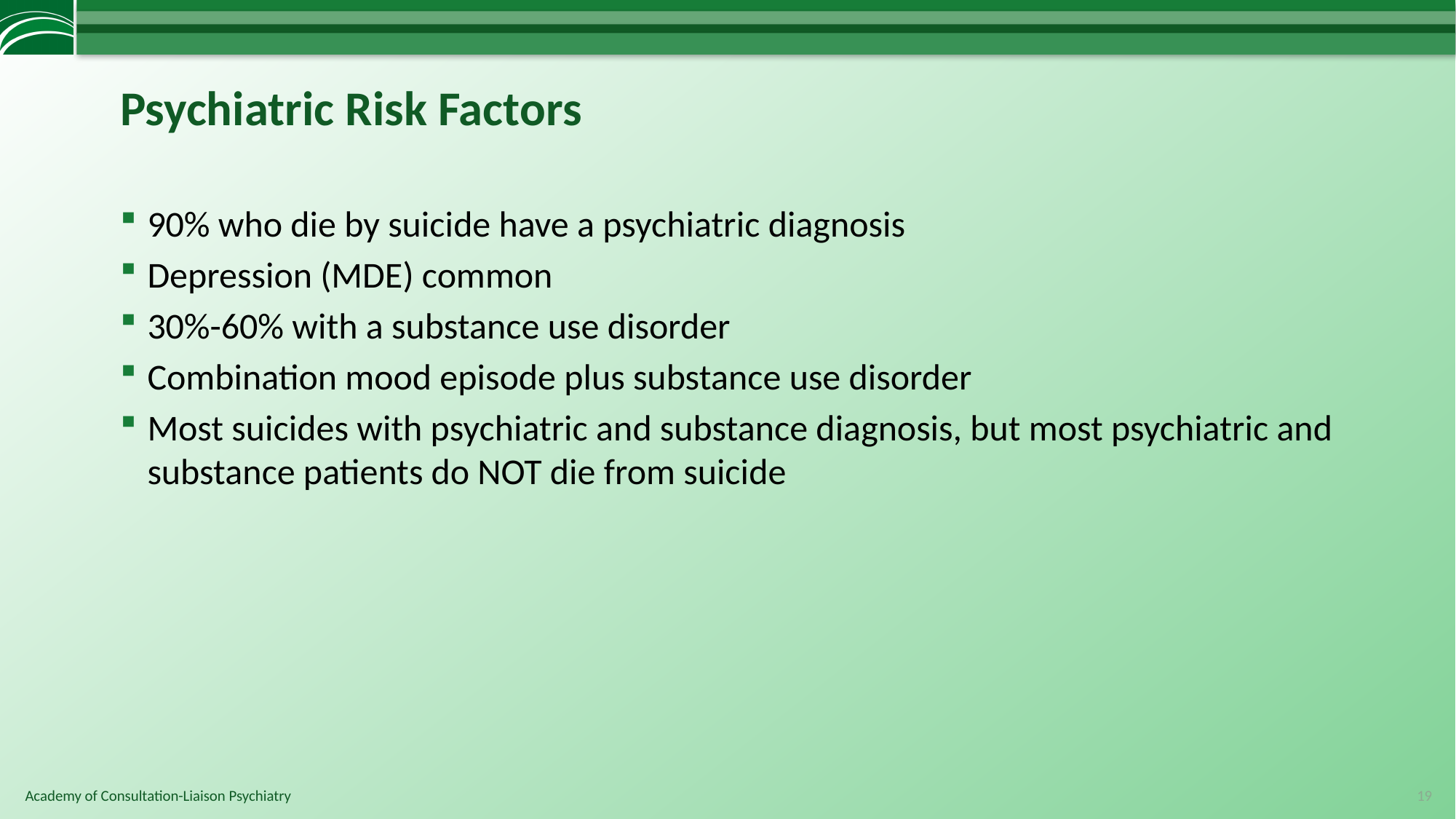

# Psychiatric Risk Factors
90% who die by suicide have a psychiatric diagnosis
Depression (MDE) common
30%-60% with a substance use disorder
Combination mood episode plus substance use disorder
Most suicides with psychiatric and substance diagnosis, but most psychiatric and substance patients do NOT die from suicide
19